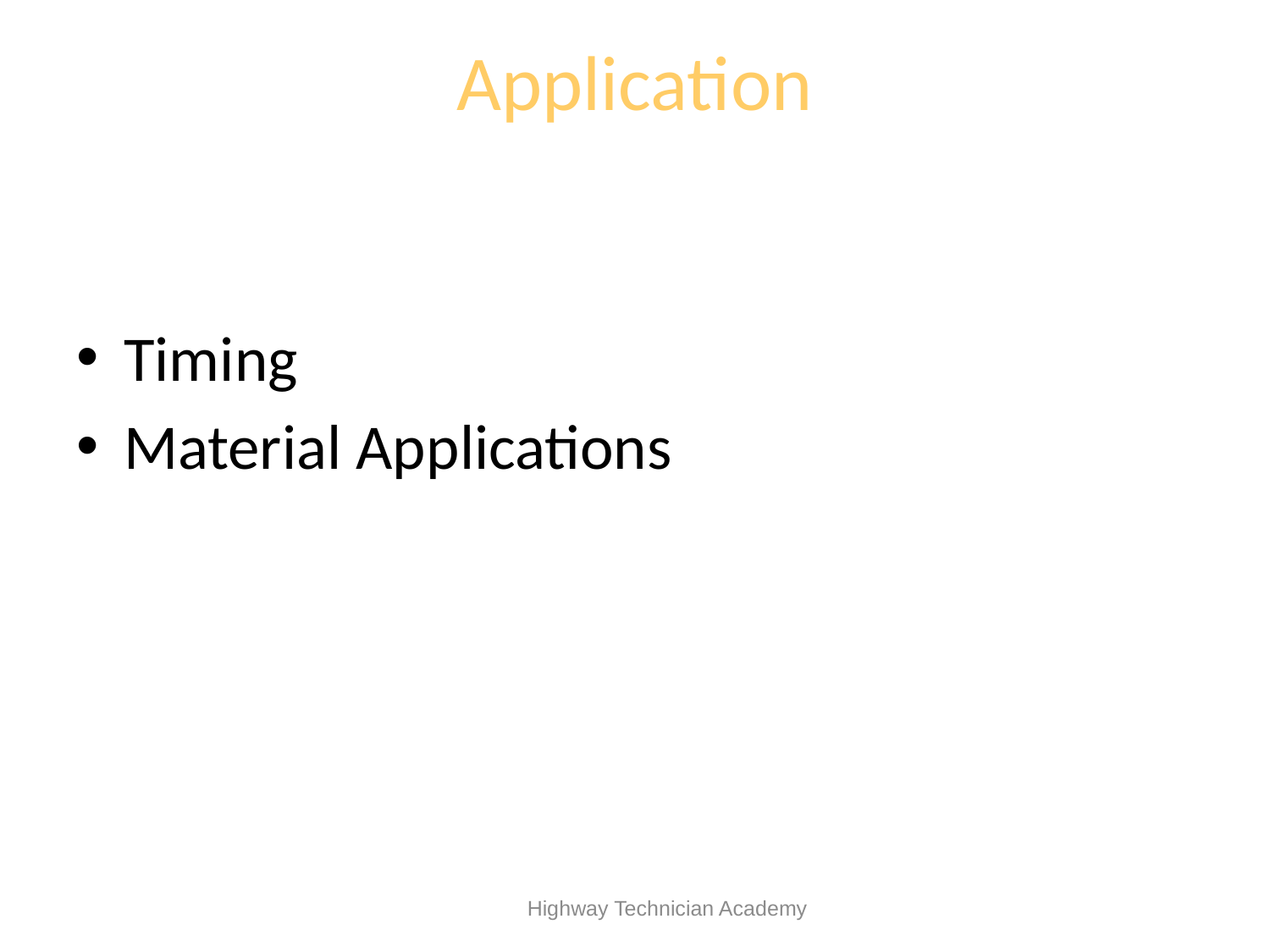

# Application

Timing
Material Applications
           Highway Technician Academy